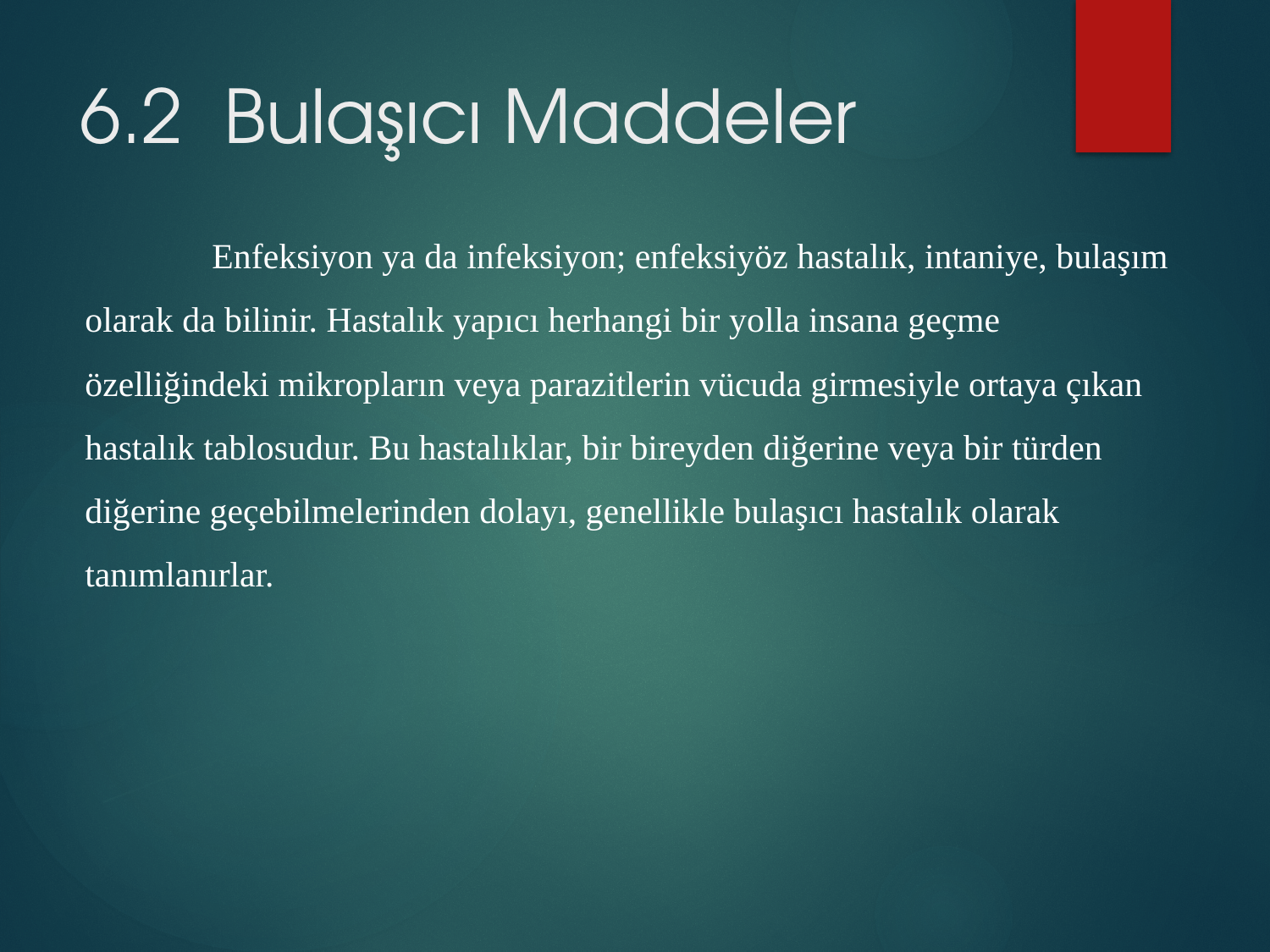

# 6.2  Bulaşıcı Maddeler
	Enfeksiyon ya da infeksiyon; enfeksiyöz hastalık, intaniye, bulaşım olarak da bilinir. Hastalık yapıcı herhangi bir yolla insana geçme özelliğindeki mikropların veya parazitlerin vücuda girmesiyle ortaya çıkan hastalık tablosudur. Bu hastalıklar, bir bireyden diğerine veya bir türden diğerine geçebilmelerinden dolayı, genellikle bulaşıcı hastalık olarak tanımlanırlar.